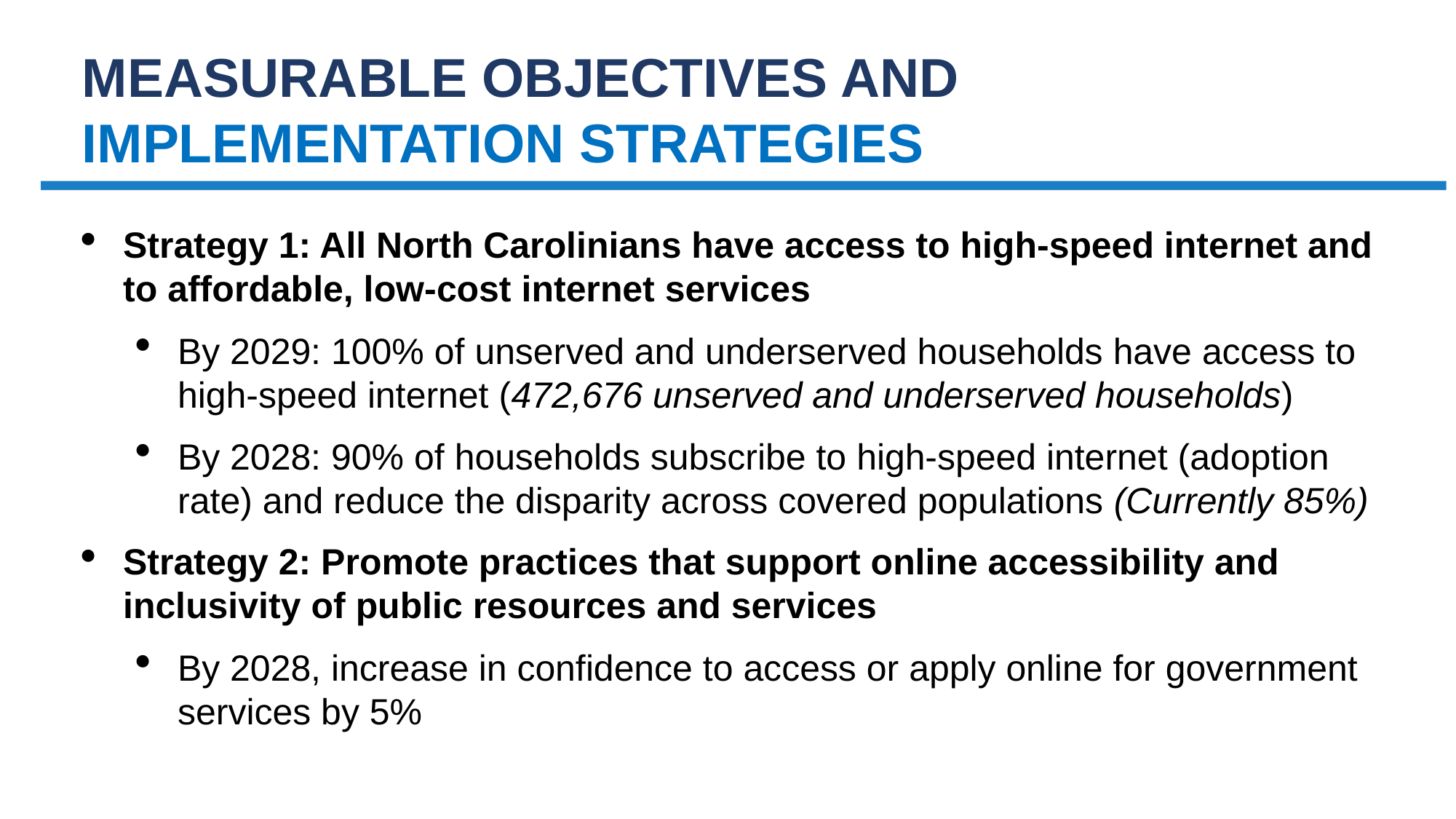

Measurable Objectives and implementation strategies

Strategy 1: All North Carolinians have access to high-speed internet and to affordable, low-cost internet services
By 2029: 100% of unserved and underserved households have access to high-speed internet (472,676 unserved and underserved households)
By 2028: 90% of households subscribe to high-speed internet (adoption rate) and reduce the disparity across covered populations (Currently 85%)
Strategy 2: Promote practices that support online accessibility and inclusivity of public resources and services
By 2028, increase in confidence to access or apply online for government services by 5%